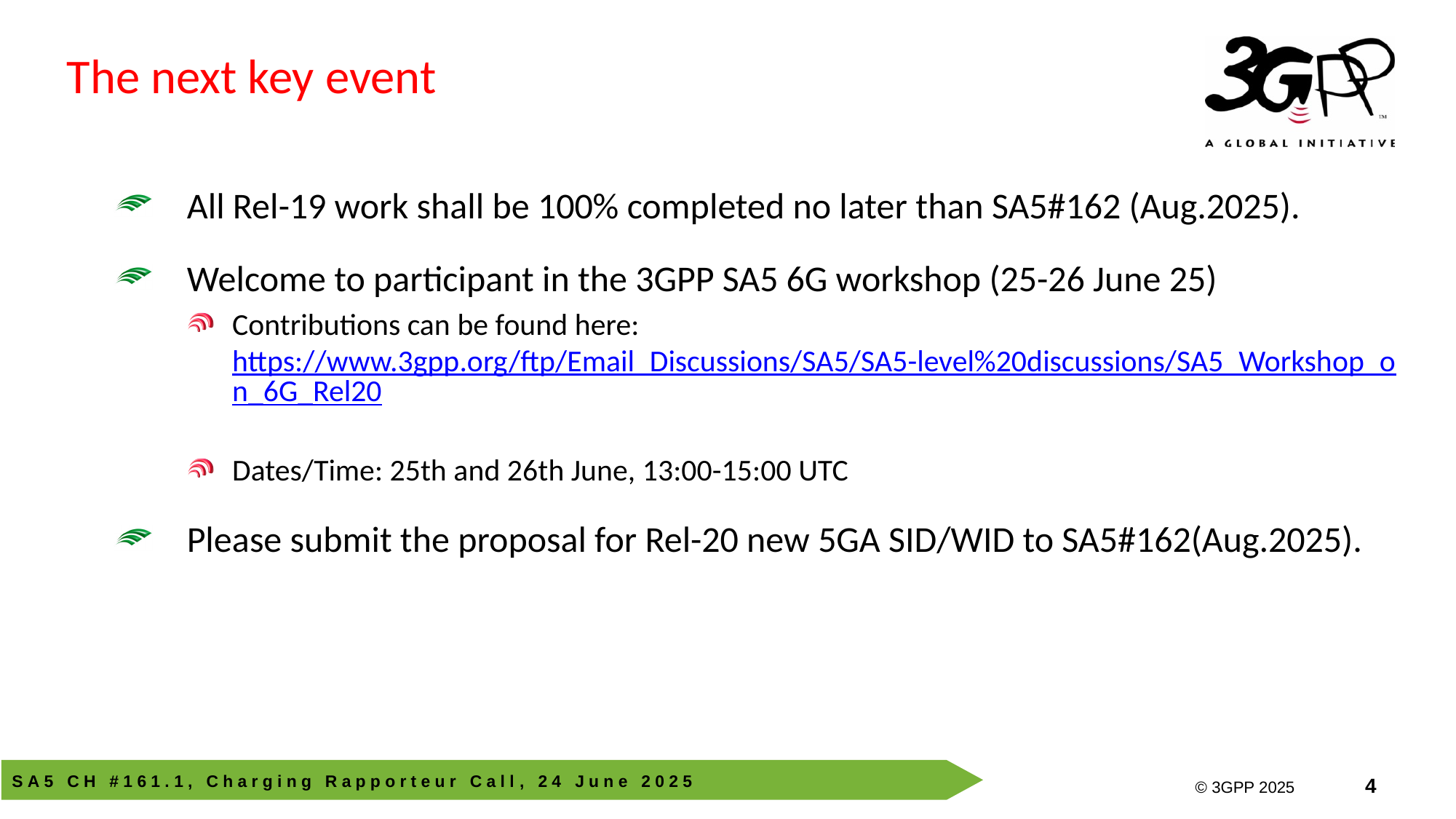

The next key event
All Rel-19 work shall be 100% completed no later than SA5#162 (Aug.2025).
Welcome to participant in the 3GPP SA5 6G workshop (25-26 June 25)
Contributions can be found here: https://www.3gpp.org/ftp/Email_Discussions/SA5/SA5-level%20discussions/SA5_Workshop_on_6G_Rel20
Dates/Time: 25th and 26th June, 13:00-15:00 UTC
Please submit the proposal for Rel-20 new 5GA SID/WID to SA5#162(Aug.2025).